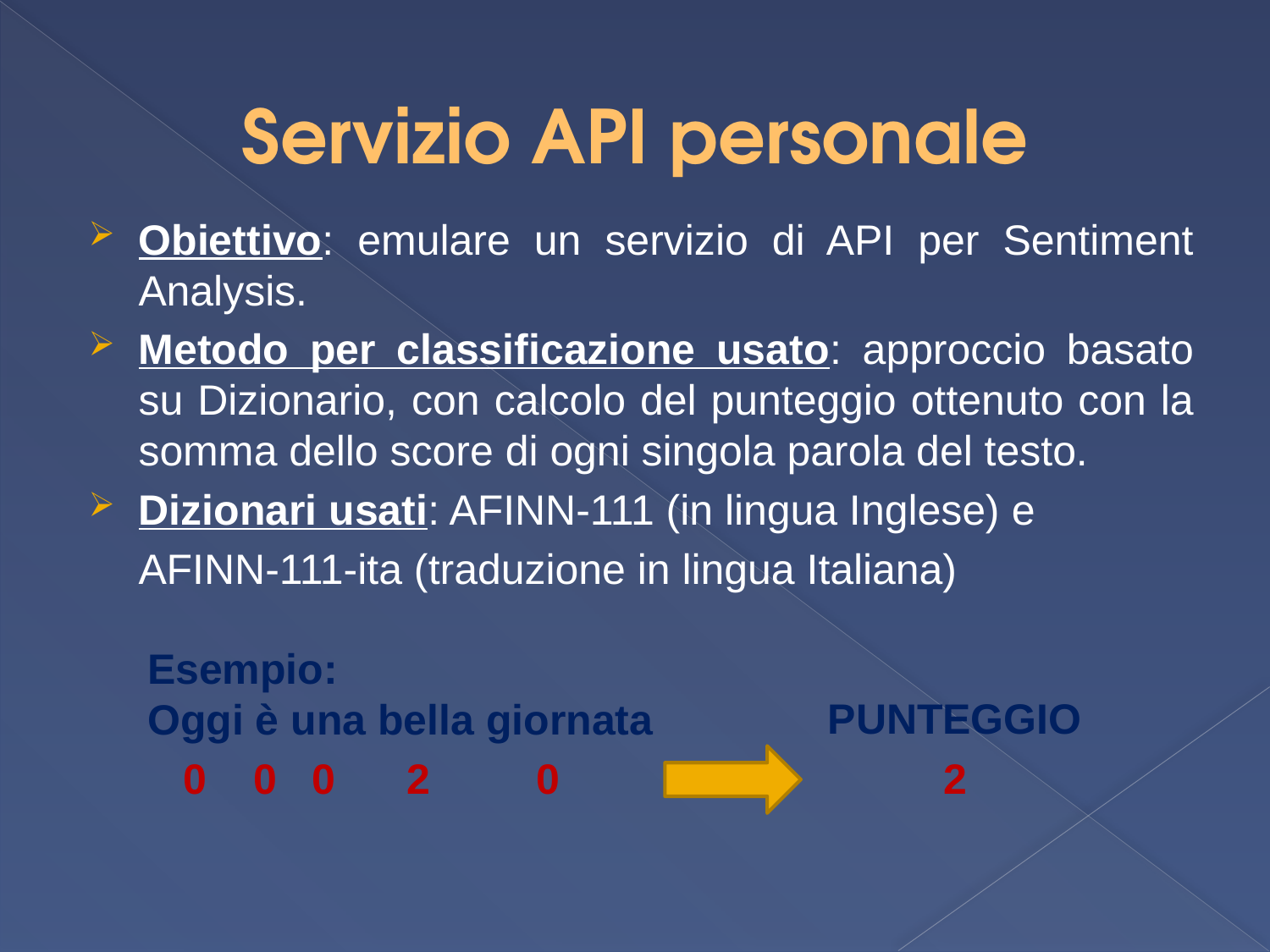

# Servizio API personale
Obiettivo: emulare un servizio di API per Sentiment Analysis.
Metodo per classificazione usato: approccio basato su Dizionario, con calcolo del punteggio ottenuto con la somma dello score di ogni singola parola del testo.
Dizionari usati: AFINN-111 (in lingua Inglese) e
	AFINN-111-ita (traduzione in lingua Italiana)
Esempio:
Oggi è una bella giornata
PUNTEGGIO
   0    0   0      2         0

2